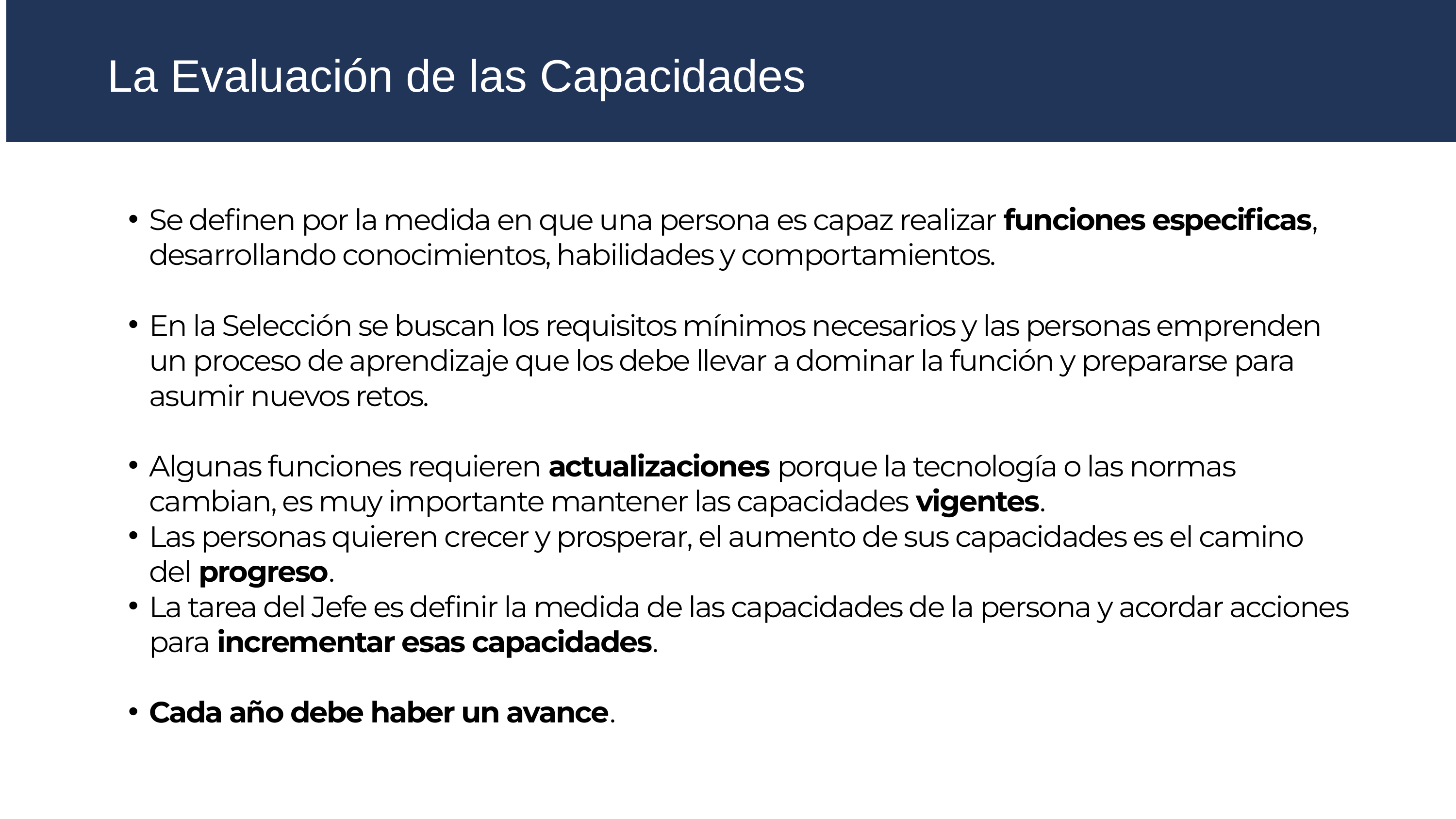

La Evaluación de las Capacidades
Se definen por la medida en que una persona es capaz realizar funciones especificas, desarrollando conocimientos, habilidades y comportamientos.

En la Selección se buscan los requisitos mínimos necesarios y las personas emprenden un proceso de aprendizaje que los debe llevar a dominar la función y prepararse para asumir nuevos retos.

Algunas funciones requieren actualizaciones porque la tecnología o las normas cambian, es muy importante mantener las capacidades vigentes.
Las personas quieren crecer y prosperar, el aumento de sus capacidades es el camino del progreso.
La tarea del Jefe es definir la medida de las capacidades de la persona y acordar acciones para incrementar esas capacidades.

Cada año debe haber un avance.